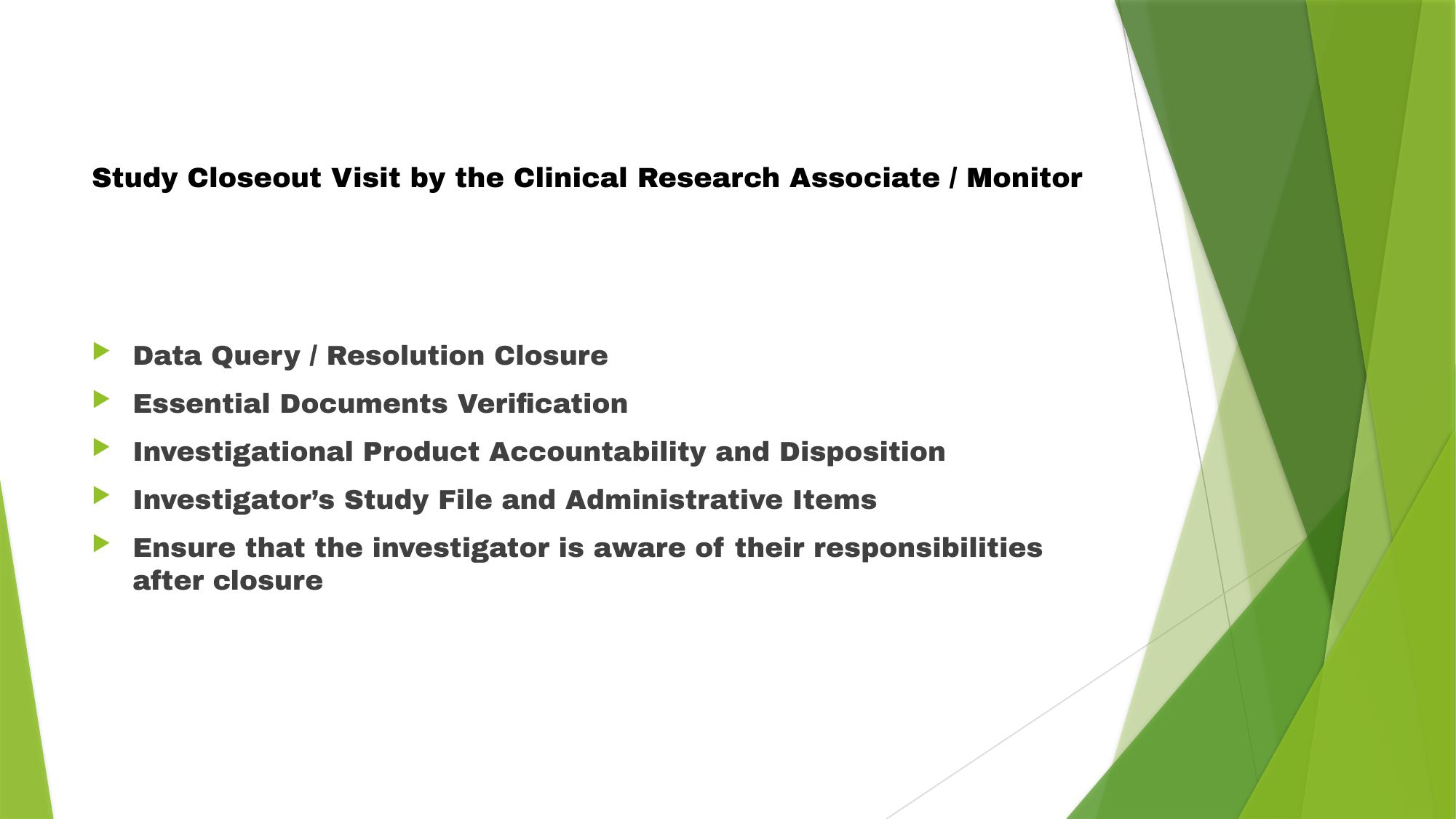

# Study Closeout Visit by the Clinical Research Associate / Monitor
Data Query / Resolution Closure
Essential Documents Verification
Investigational Product Accountability and Disposition
Investigator’s Study File and Administrative Items
Ensure that the investigator is aware of their responsibilities after closure